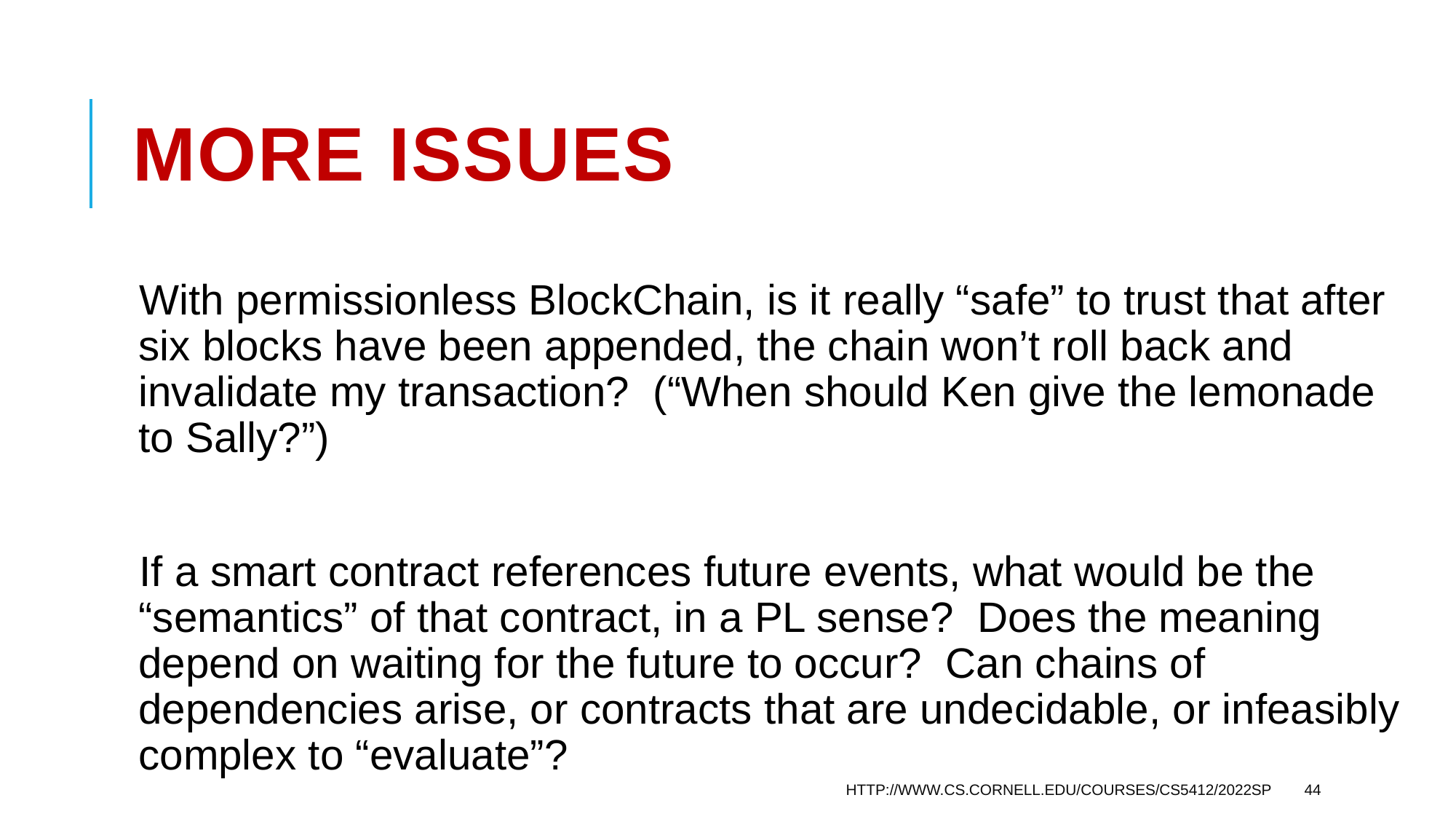

# More Issues
With permissionless BlockChain, is it really “safe” to trust that after six blocks have been appended, the chain won’t roll back and invalidate my transaction?  (“When should Ken give the lemonade to Sally?”)

If a smart contract references future events, what would be the “semantics” of that contract, in a PL sense?  Does the meaning depend on waiting for the future to occur?  Can chains of dependencies arise, or contracts that are undecidable, or infeasibly complex to “evaluate”?
http://www.cs.cornell.edu/courses/cs5412/2022sp
44